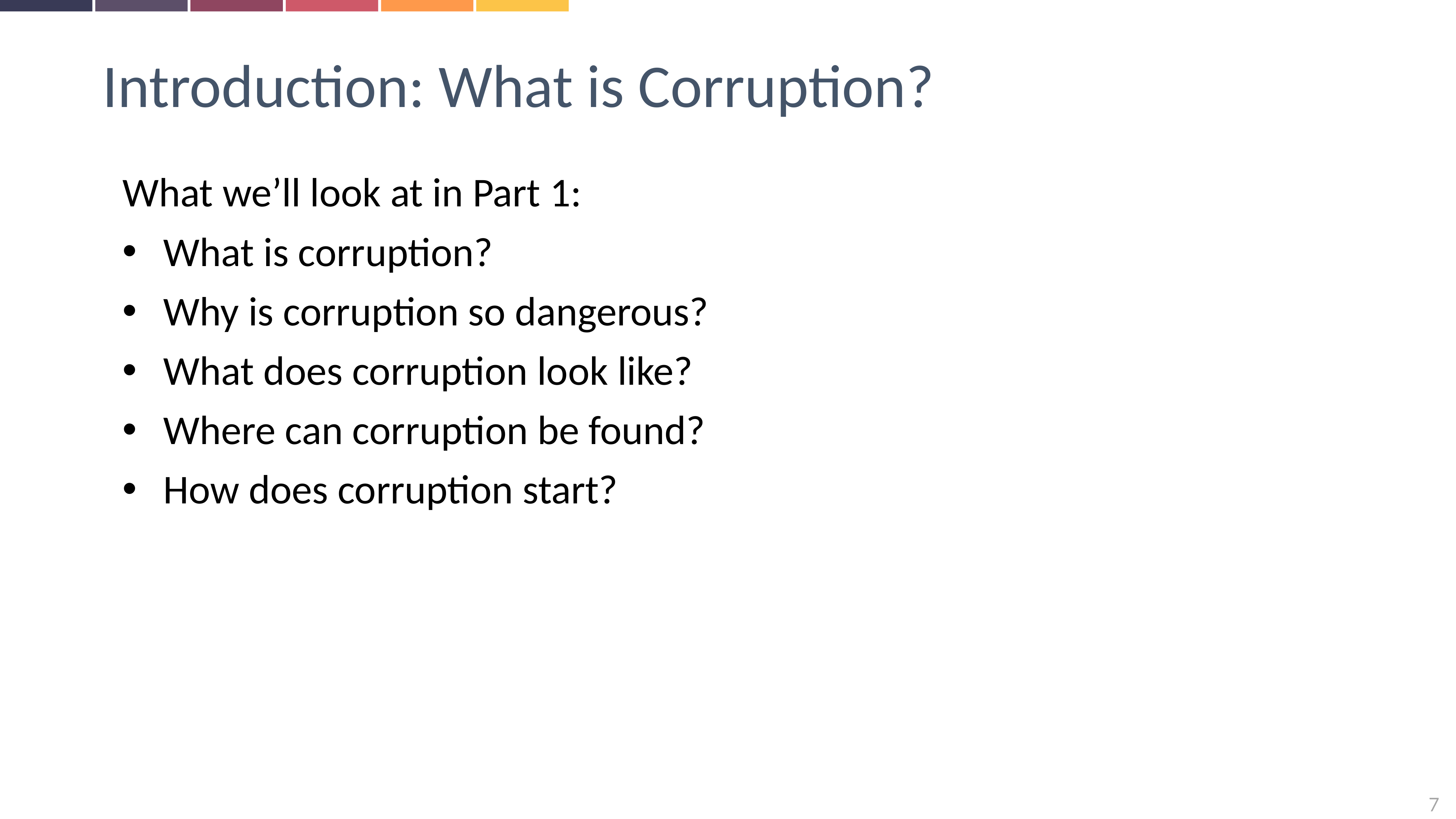

Introduction: What is Corruption?
What we’ll look at in Part 1:
What is corruption?
Why is corruption so dangerous?
What does corruption look like?
Where can corruption be found?
How does corruption start?